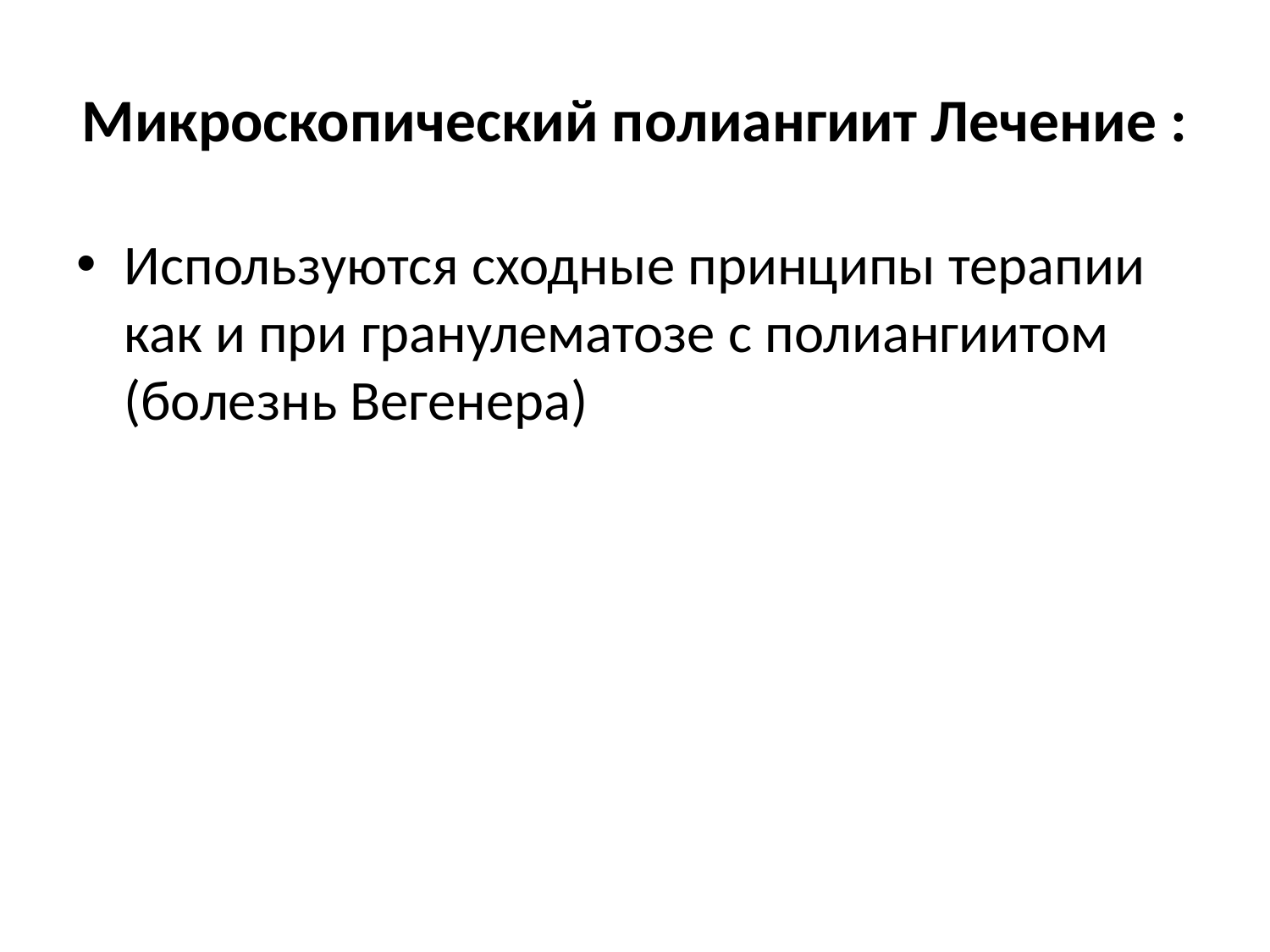

# Микроскопический полиангиит Лечение :
Используются сходные принципы терапии как и при гранулематозе с полиангиитом (болезнь Вегенера)